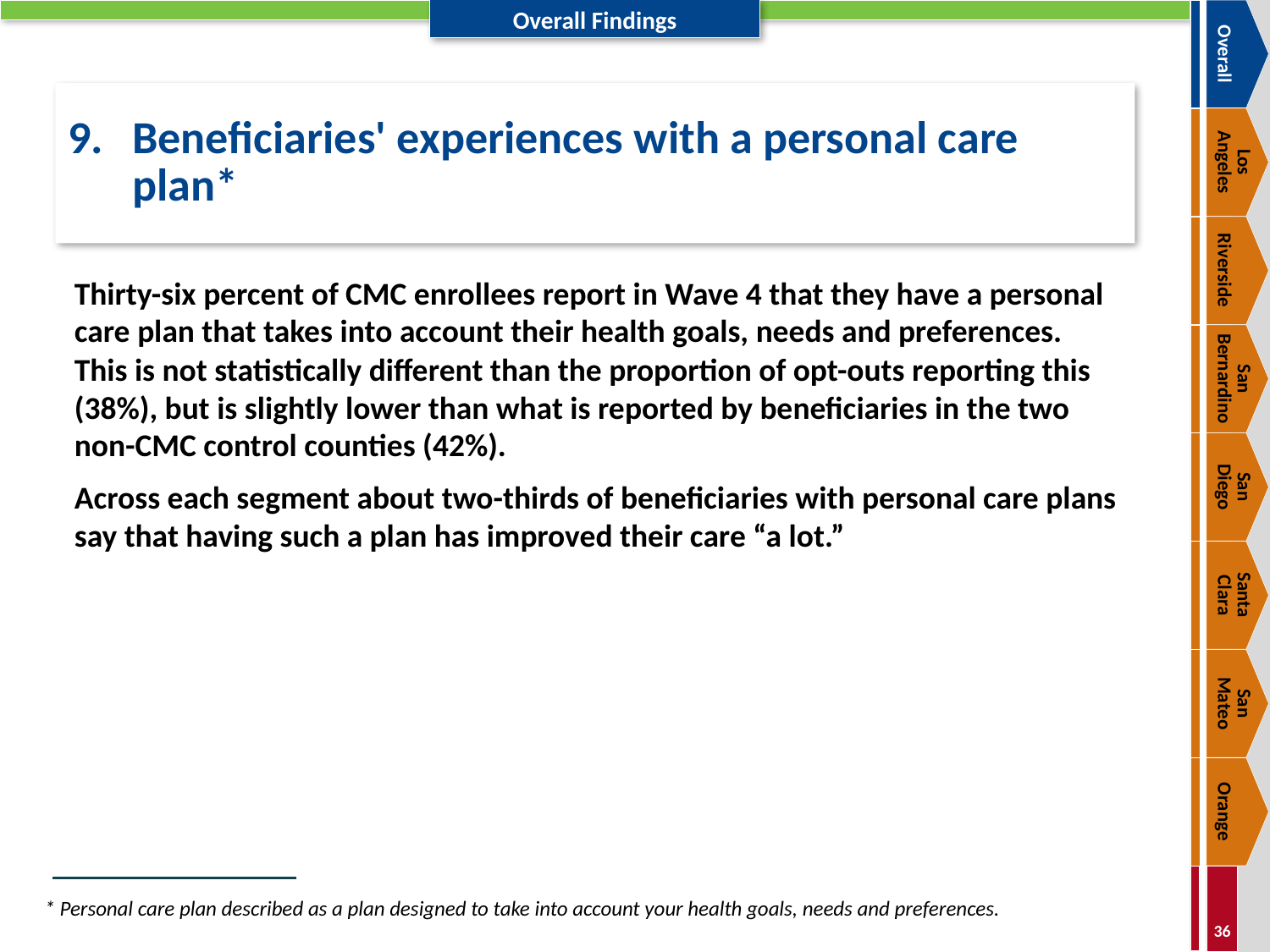

Overall
# 9.	Beneficiaries' experiences with a personal care plan*
Los
Angeles
Riverside
Thirty-six percent of CMC enrollees report in Wave 4 that they have a personal care plan that takes into account their health goals, needs and preferences. This is not statistically different than the proportion of opt-outs reporting this (38%), but is slightly lower than what is reported by beneficiaries in the two non-CMC control counties (42%).
Across each segment about two-thirds of beneficiaries with personal care plans say that having such a plan has improved their care “a lot.”
San Bernardino
San
Diego
Santa
Clara
San
Mateo
Orange
*	Personal care plan described as a plan designed to take into account your health goals, needs and preferences.